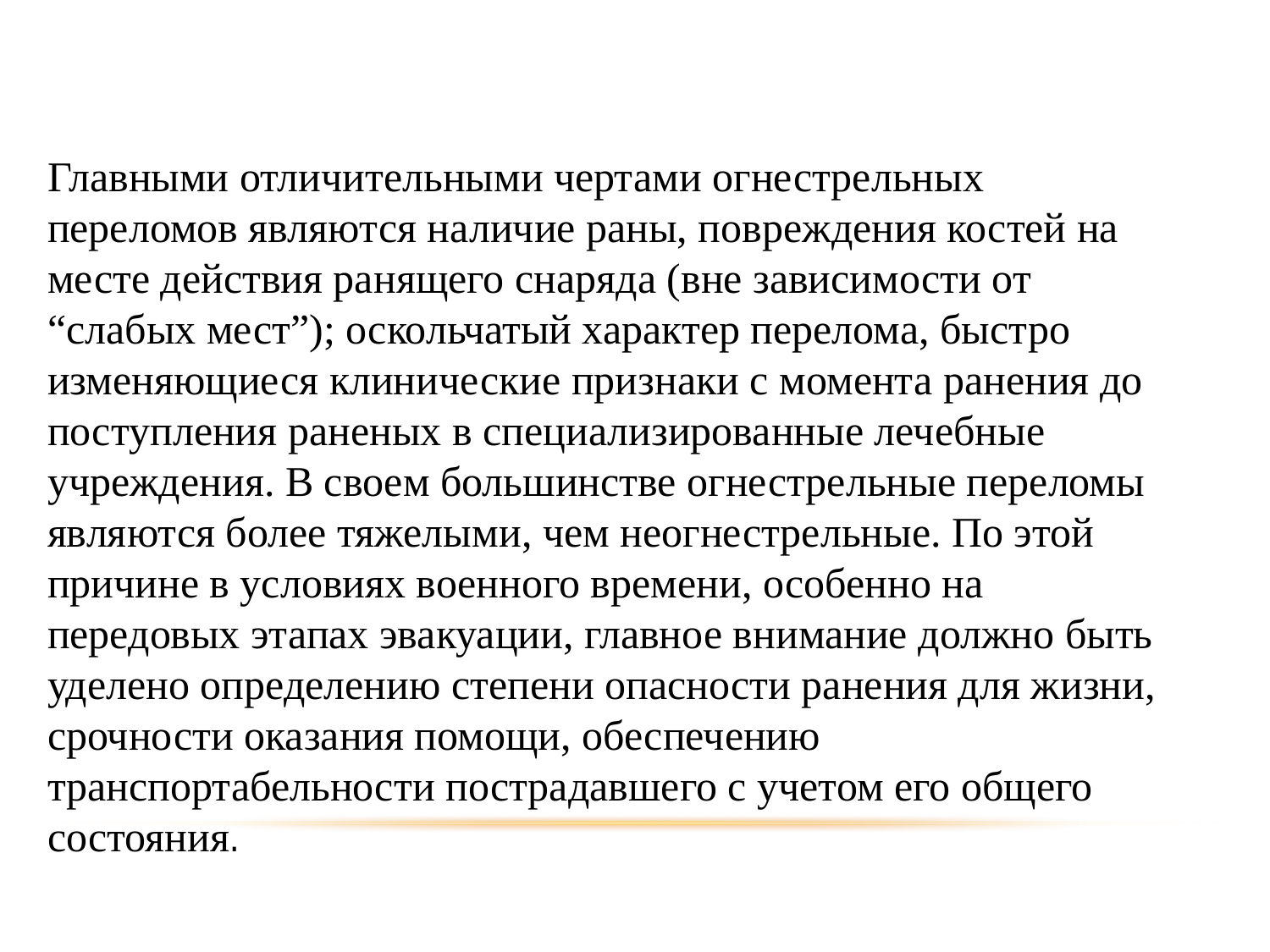

Главными отличительными чертами огнестрельных переломов являются наличие раны, повреждения костей на месте действия ранящего снаряда (вне зависимости от “слабых мест”); оскольчатый характер перелома, быстро изменяющиеся клинические признаки с момента ранения до поступления раненых в специализированные лечебные учреждения. В своем большинстве огнестрельные переломы являются более тяжелыми, чем неогнестрельные. По этой причине в условиях военного времени, особенно на передовых этапах эвакуации, главное внимание должно быть уделено определению степени опасности ранения для жизни, срочности оказания помощи, обеспечению транспортабельности пострадавшего с учетом его общего состояния.